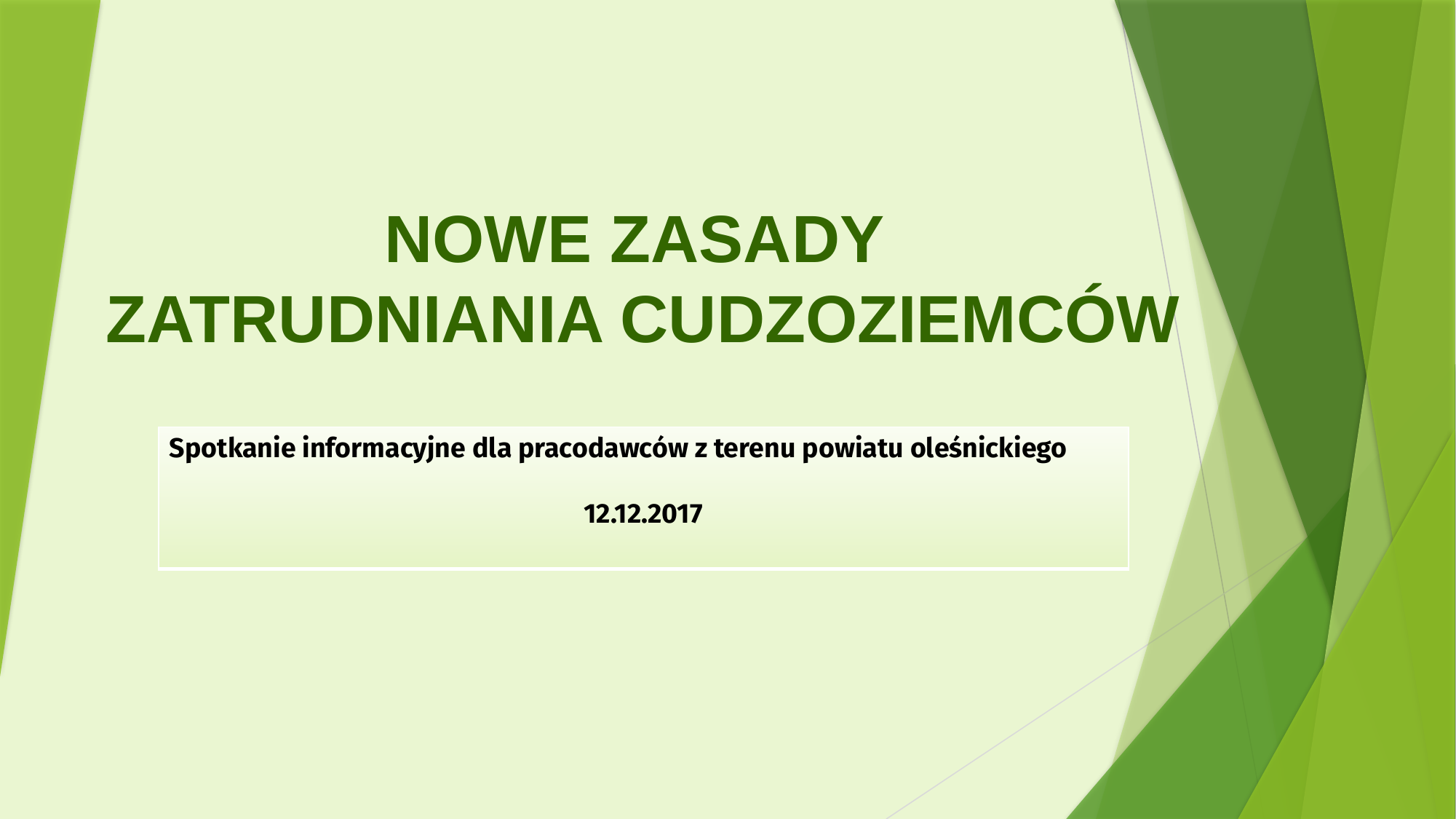

# NOWE ZASADY ZATRUDNIANIA CUDZOZIEMCÓW
| Spotkanie informacyjne dla pracodawców z terenu powiatu oleśnickiego 12.12.2017 |
| --- |